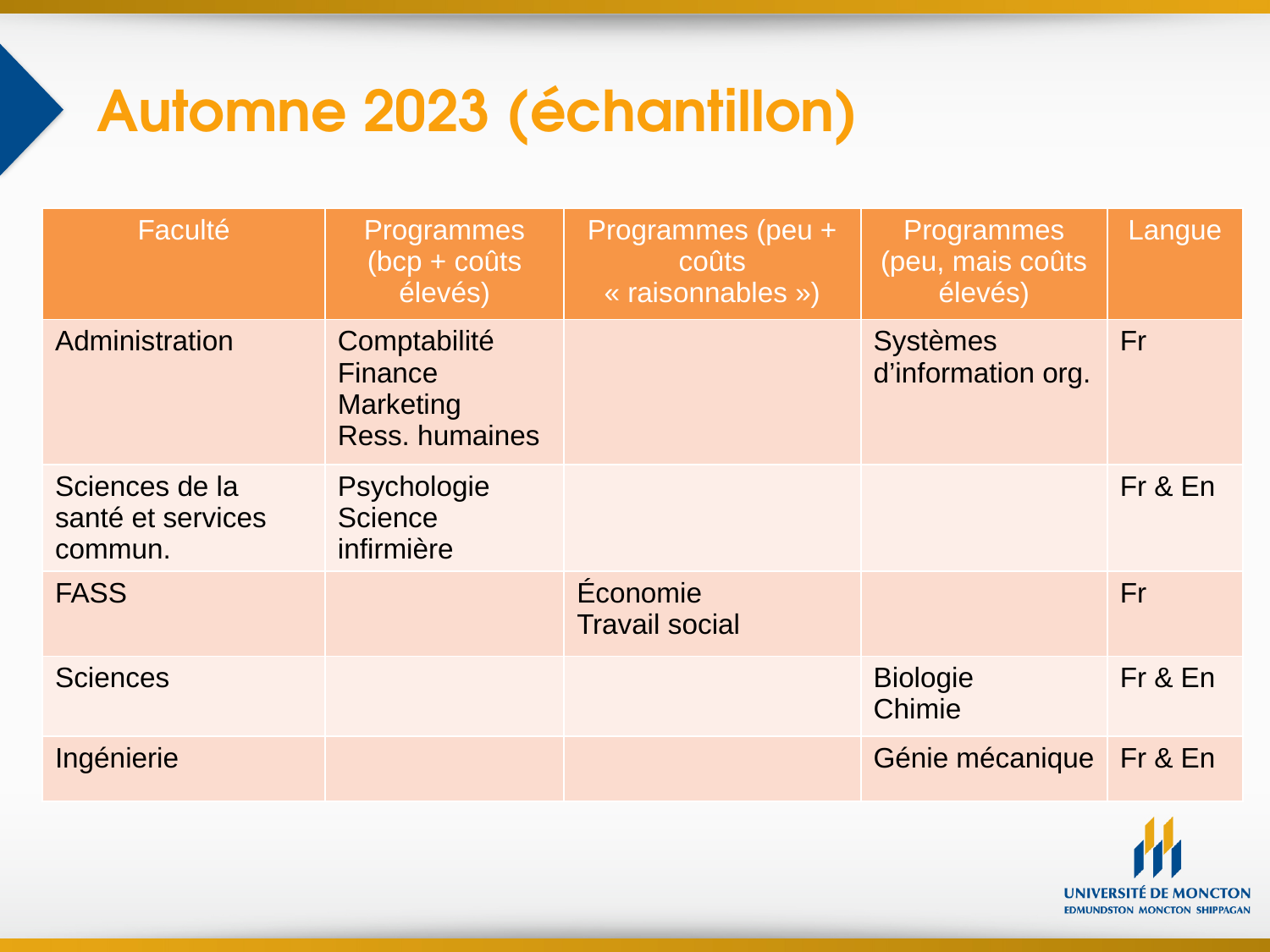

# Automne 2023 (échantillon)
| Faculté | Programmes (bcp + coûts élevés) | Programmes (peu + coûts « raisonnables ») | Programmes (peu, mais coûts élevés) | Langue |
| --- | --- | --- | --- | --- |
| Administration | Comptabilité Finance Marketing Ress. humaines |  | Systèmes d’information org. | Fr |
| Sciences de la santé et services commun. | Psychologie Science infirmière |  |  | Fr & En |
| FASS |  | Économie Travail social |  | Fr |
| Sciences |  |  | Biologie Chimie | Fr & En |
| Ingénierie |  |  | Génie mécanique | Fr & En |